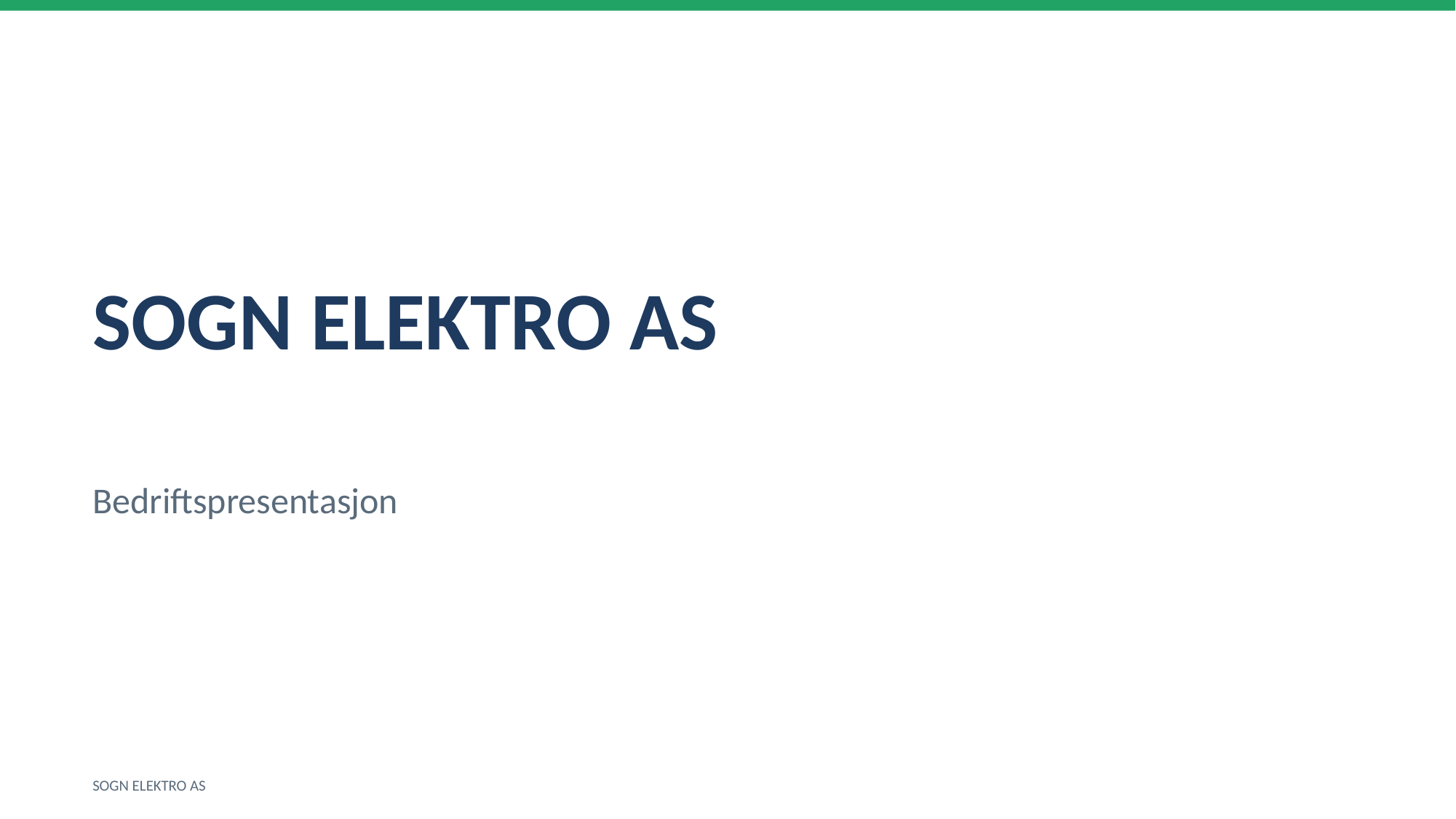

SOGN ELEKTRO AS
Bedriftspresentasjon
SOGN ELEKTRO AS